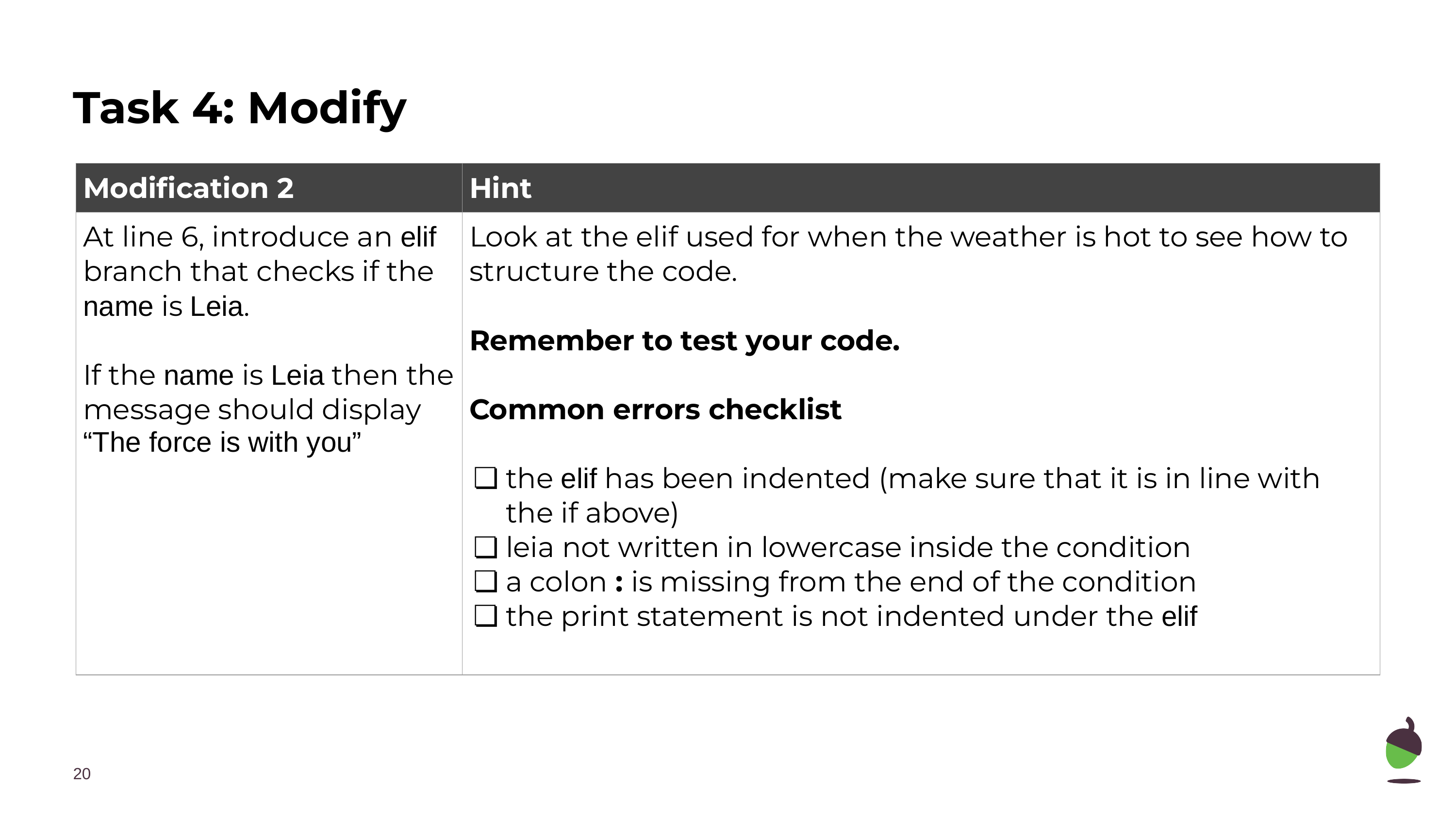

# Task 4: Modify
| Modification 2 | Hint |
| --- | --- |
| At line 6, introduce an elif branch that checks if the name is Leia. If the name is Leia then the message should display “The force is with you” | Look at the elif used for when the weather is hot to see how to structure the code. Remember to test your code. Common errors checklist the elif has been indented (make sure that it is in line with the if above) leia not written in lowercase inside the condition a colon : is missing from the end of the condition the print statement is not indented under the elif |
20